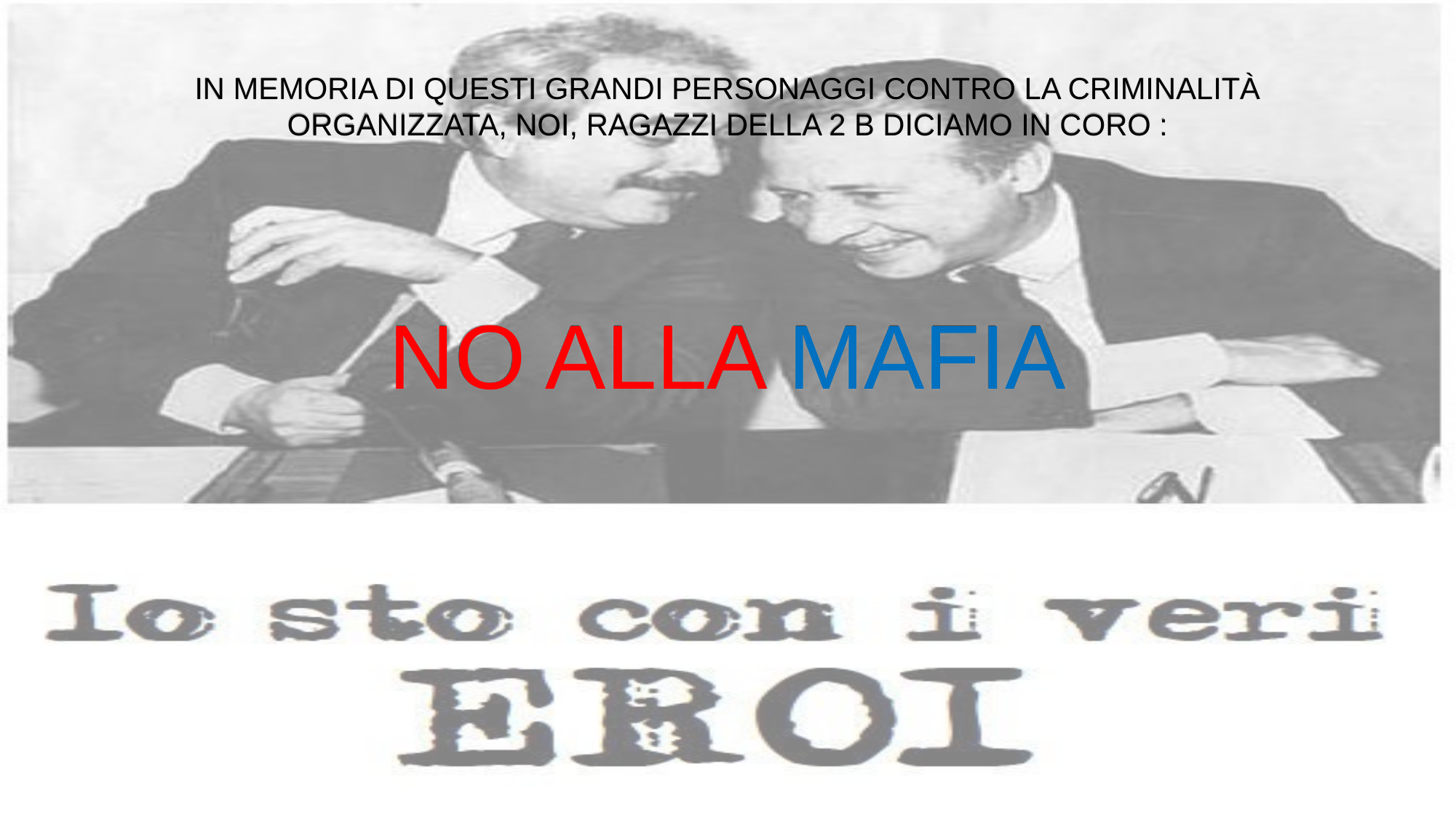

IN MEMORIA DI QUESTI GRANDI PERSONAGGI CONTRO LA CRIMINALITÀ ORGANIZZATA, NOI, RAGAZZI DELLA 2 B DICIAMO IN CORO :

NO ALLA MAFIA